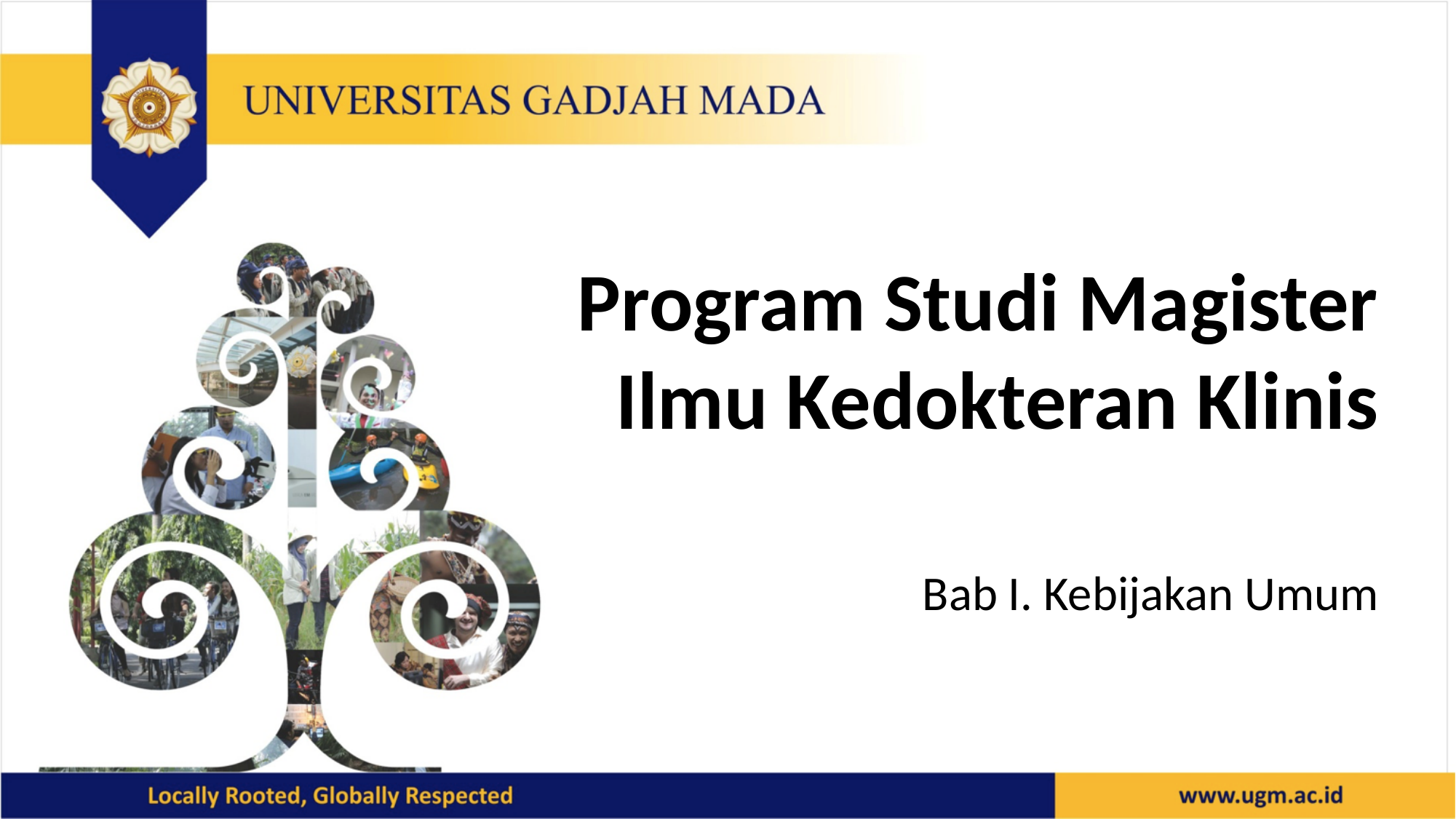

Program Studi Magister
Ilmu Kedokteran Klinis

Bab I. Kebijakan Umum